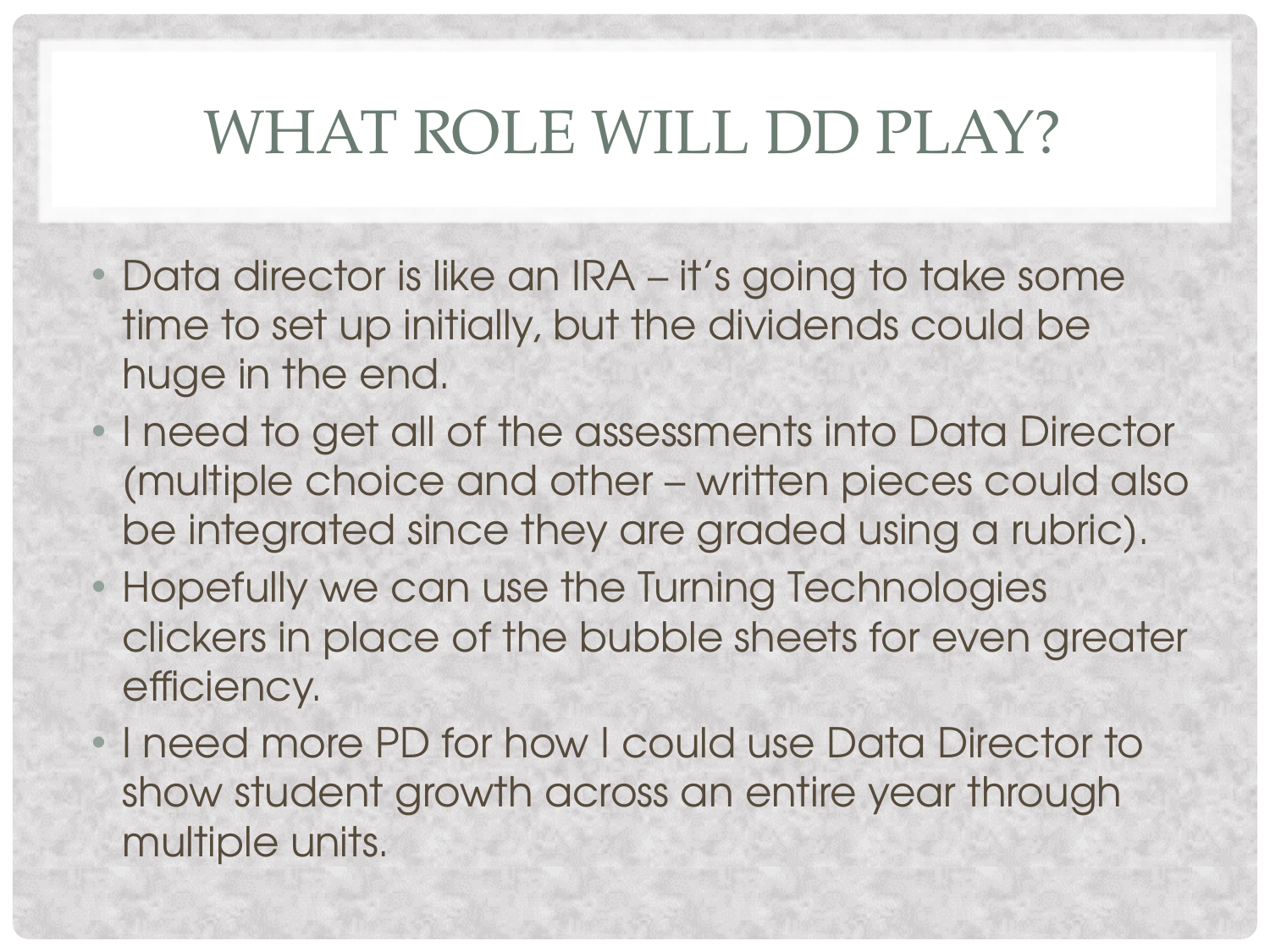

# What role will DD play?
Data director is like an IRA – it’s going to take some time to set up initially, but the dividends could be huge in the end.
I need to get all of the assessments into Data Director (multiple choice and other – written pieces could also be integrated since they are graded using a rubric).
Hopefully we can use the Turning Technologies clickers in place of the bubble sheets for even greater efficiency.
I need more PD for how I could use Data Director to show student growth across an entire year through multiple units.